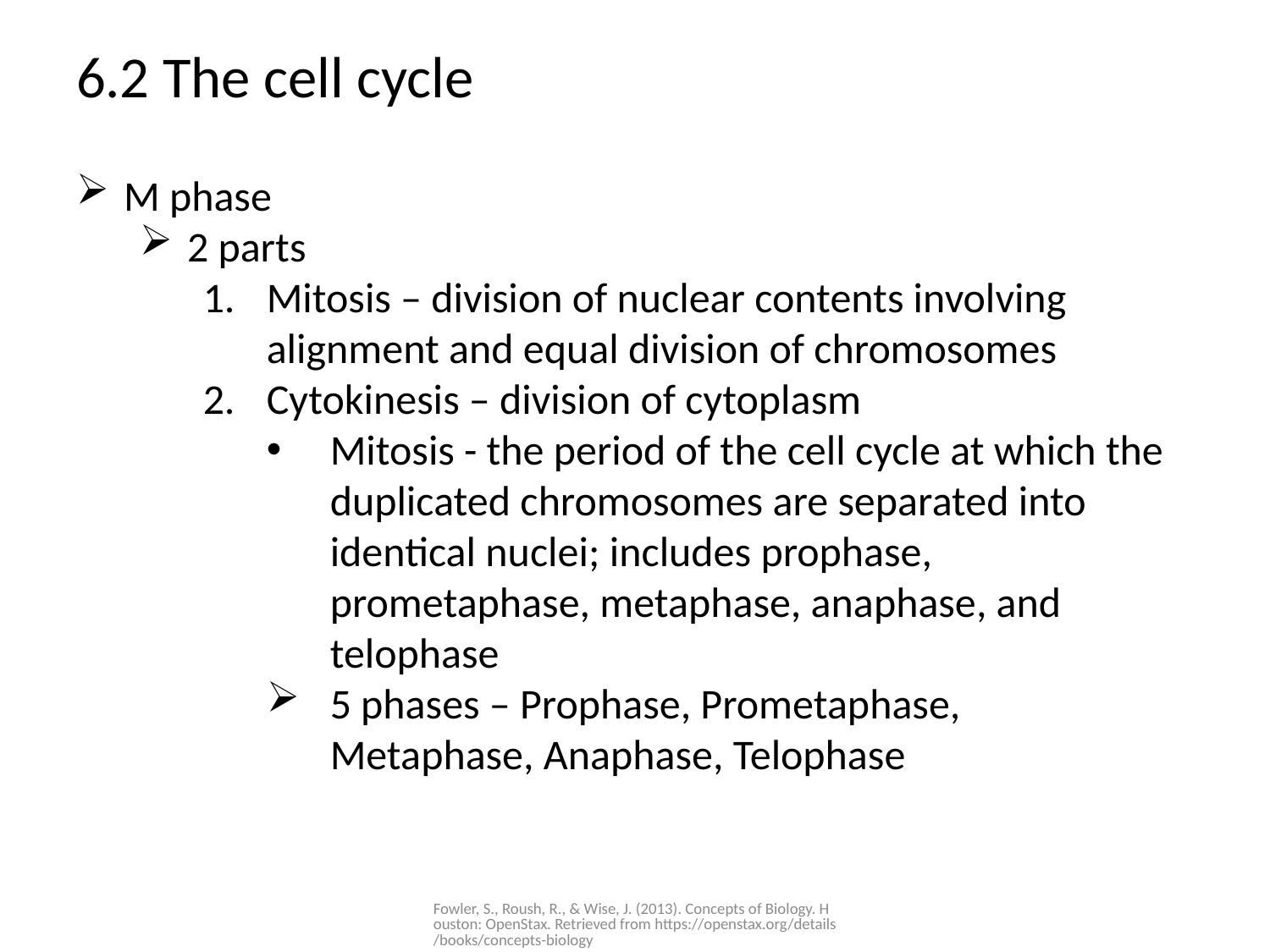

# 6.2 The cell cycle
M phase
2 parts
Mitosis – division of nuclear contents involving alignment and equal division of chromosomes
Cytokinesis – division of cytoplasm
Mitosis - the period of the cell cycle at which the duplicated chromosomes are separated into identical nuclei; includes prophase, prometaphase, metaphase, anaphase, and telophase
5 phases – Prophase, Prometaphase, Metaphase, Anaphase, Telophase
Fowler, S., Roush, R., & Wise, J. (2013). Concepts of Biology. Houston: OpenStax. Retrieved from https://openstax.org/details/books/concepts-biology